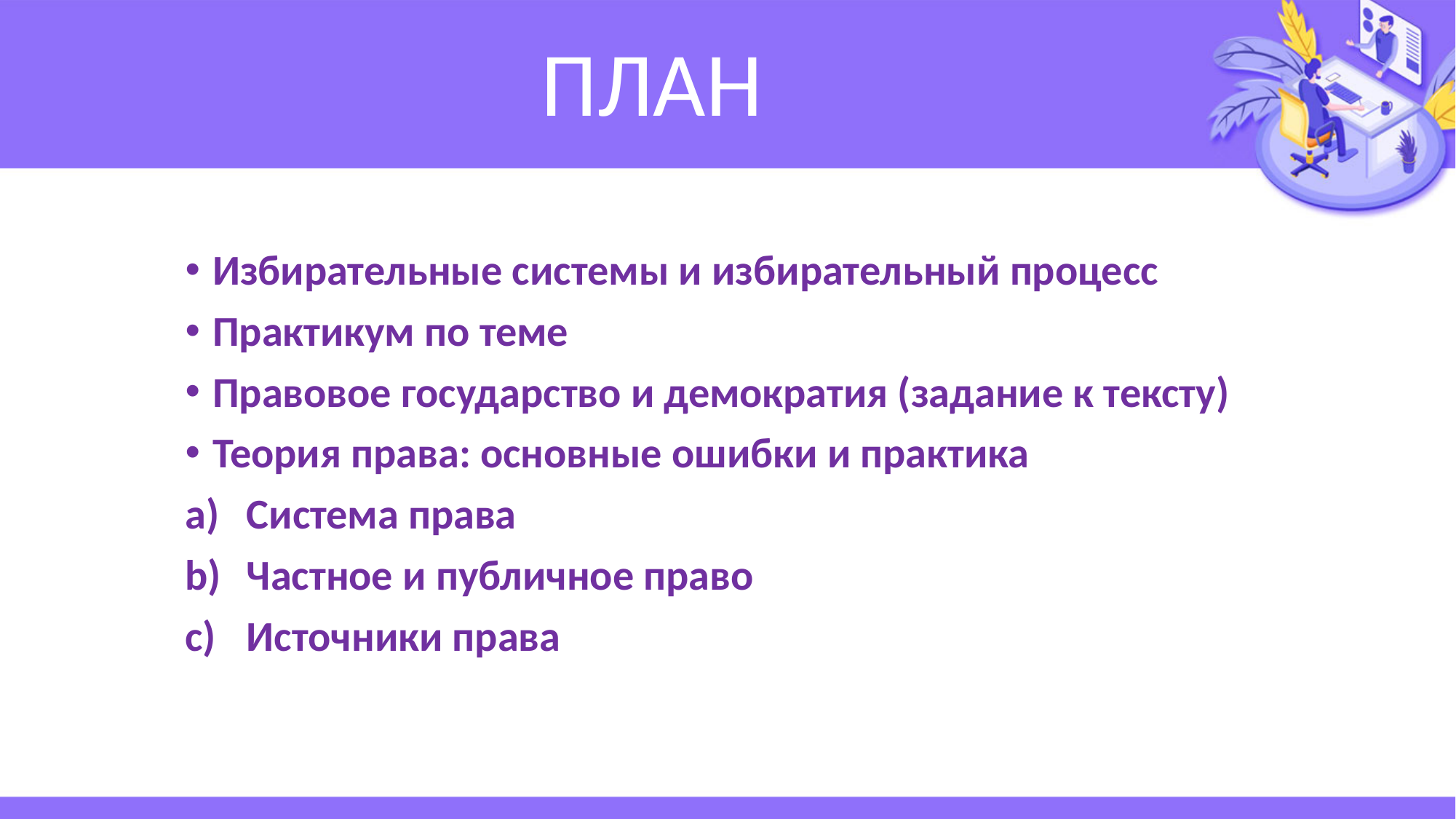

# ПЛАН
Избирательные системы и избирательный процесс
Практикум по теме
Правовое государство и демократия (задание к тексту)
Теория права: основные ошибки и практика
Система права
Частное и публичное право
Источники права